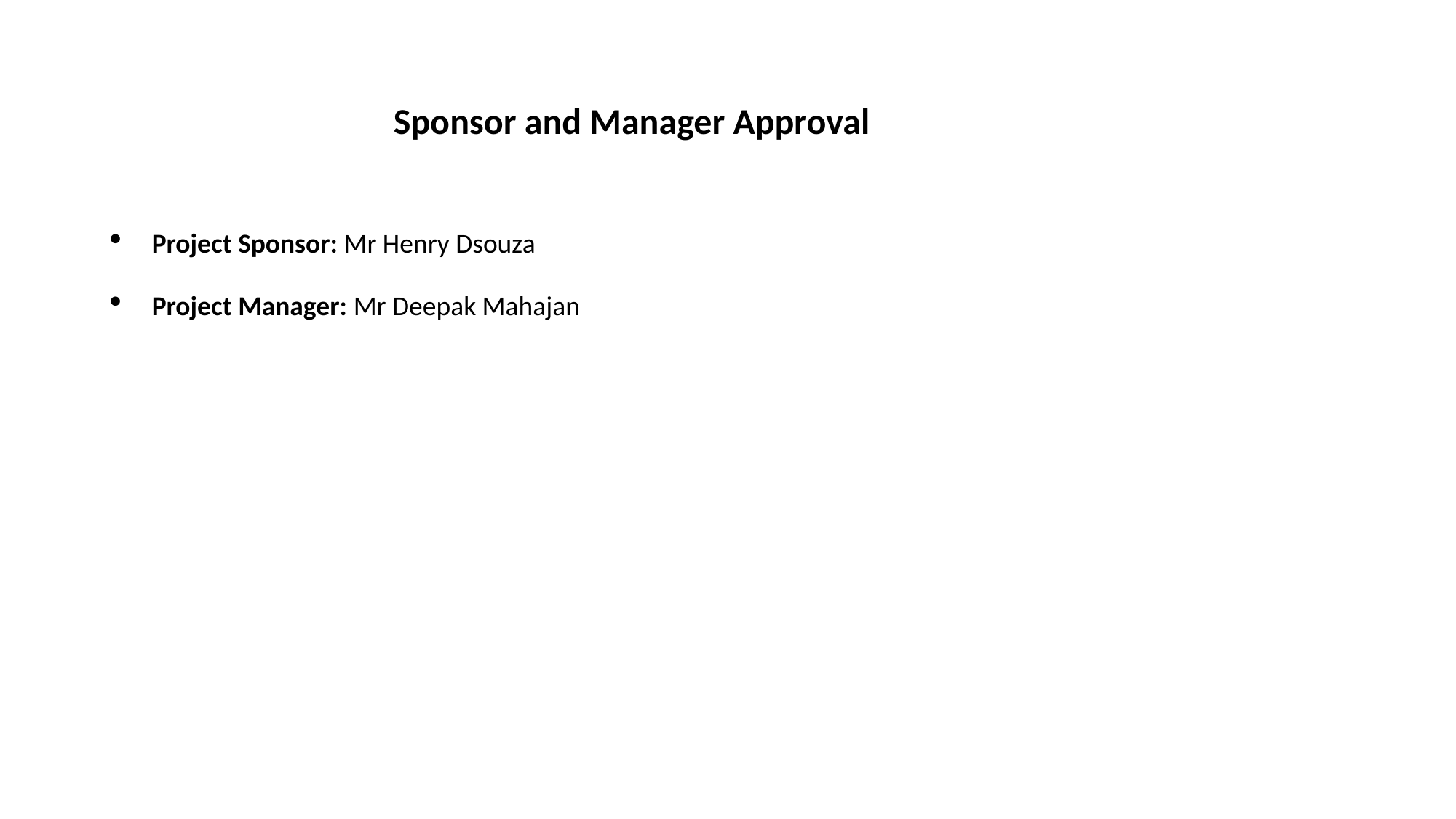

# Sponsor and Manager Approval
Project Sponsor: Mr Henry Dsouza
Project Manager: Mr Deepak Mahajan